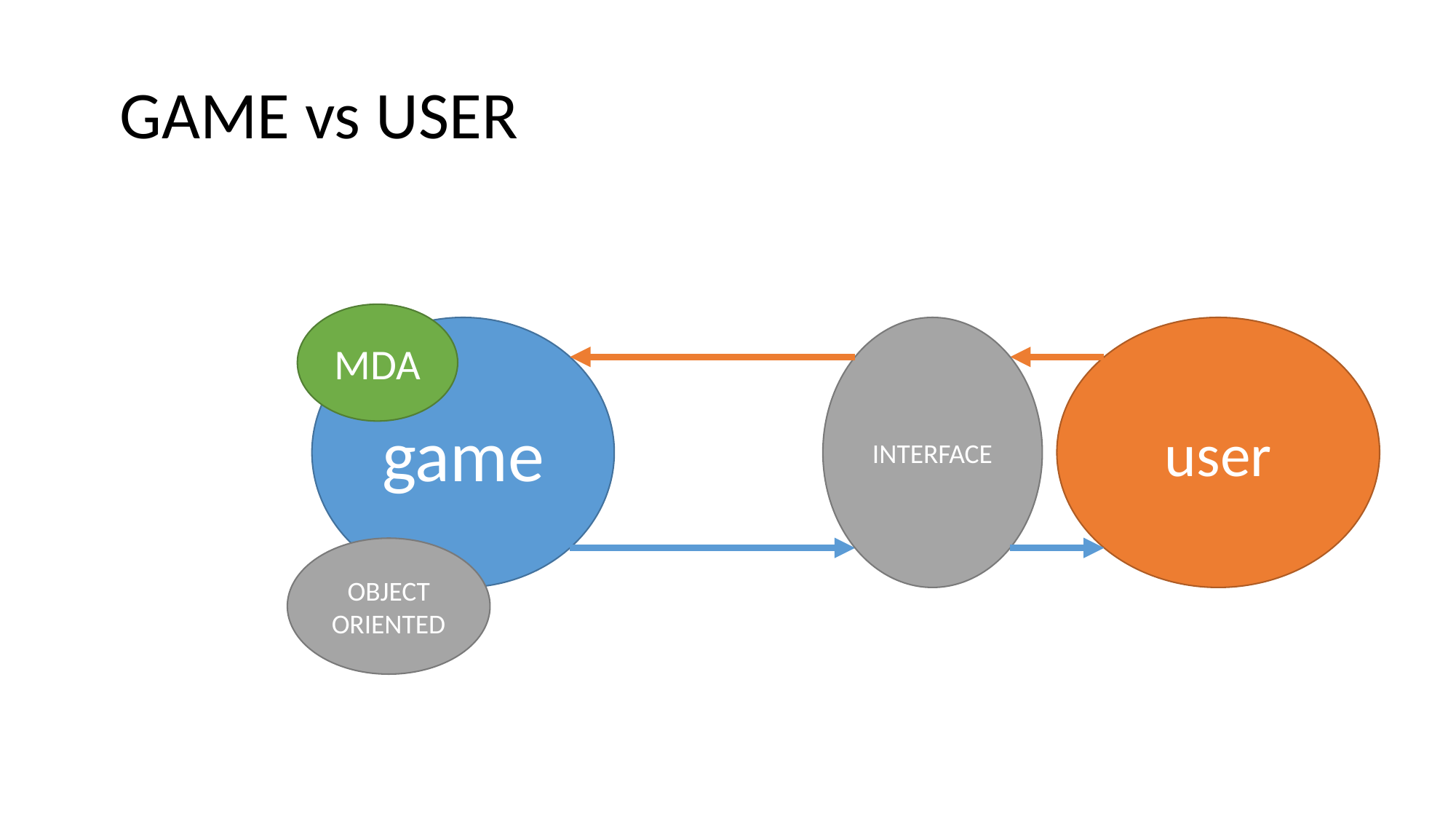

# GAME vs USER
MDA
user
game
INTERFACE
OBJECT ORIENTED